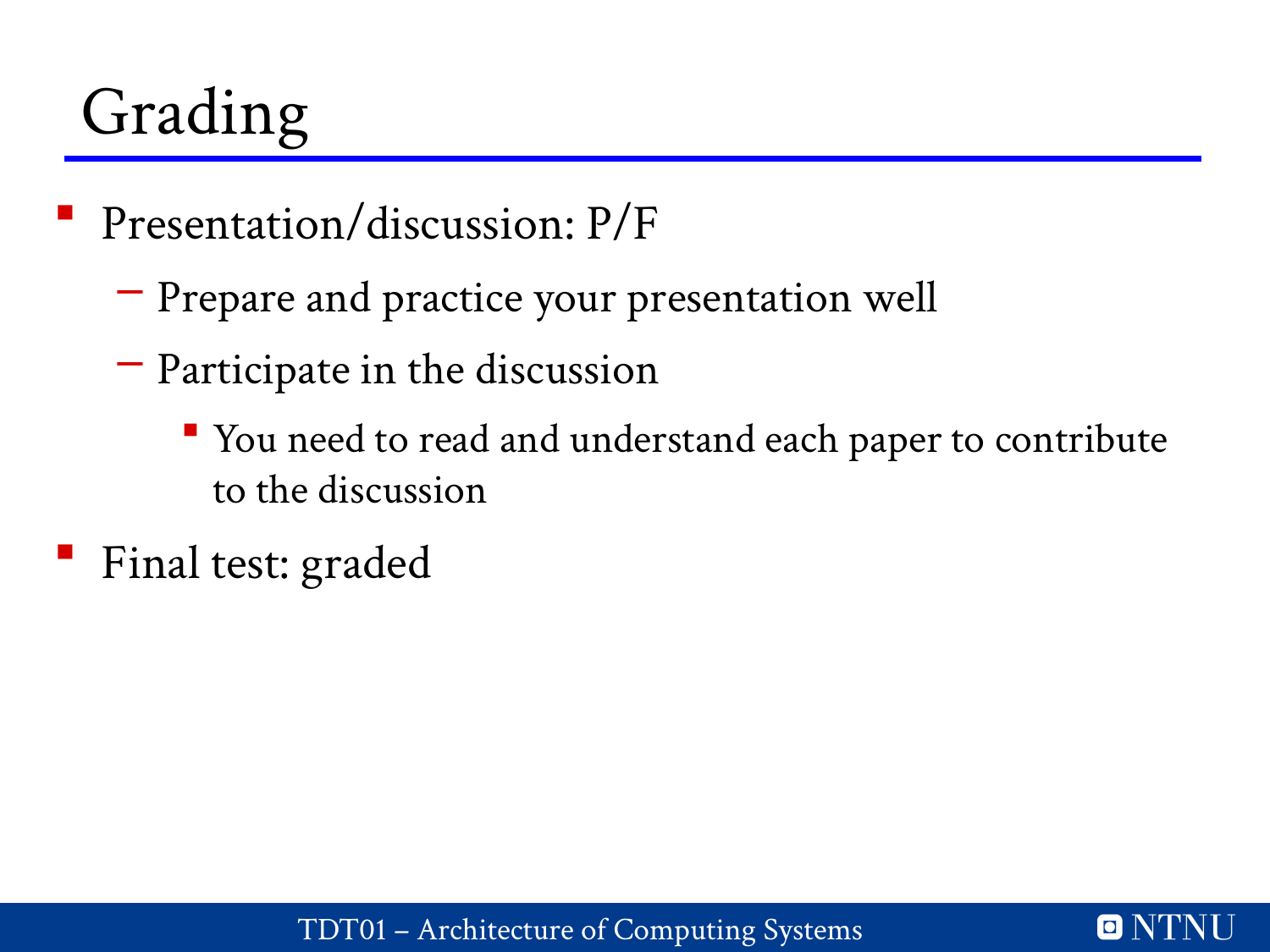

Grading
Presentation/discussion: P/F
Prepare and practice your presentation well
Participate in the discussion
You need to read and understand each paper to contribute to the discussion
Final test: graded